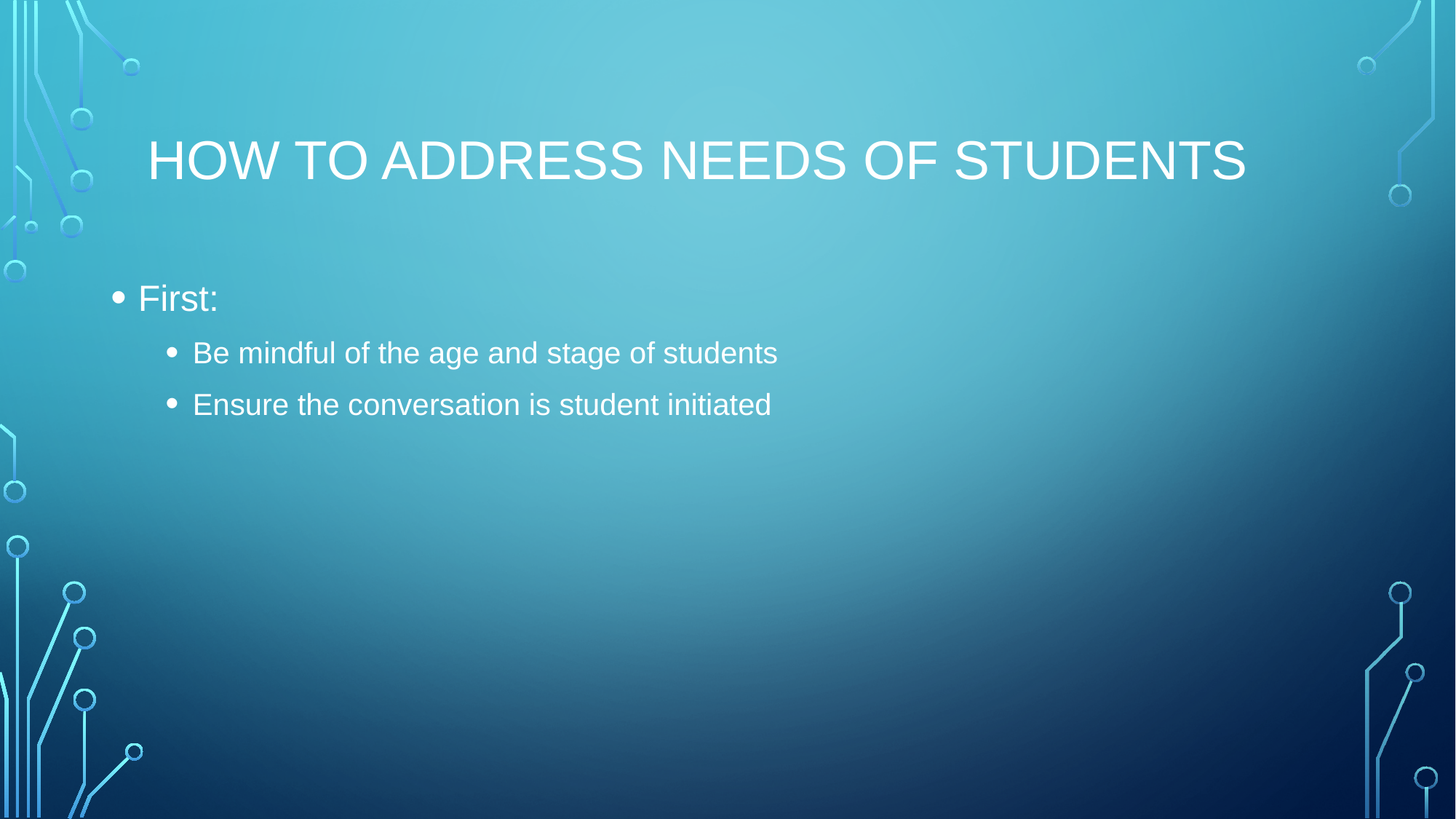

# How to address needs of students

First:
Be mindful of the age and stage of students
Ensure the conversation is student initiated